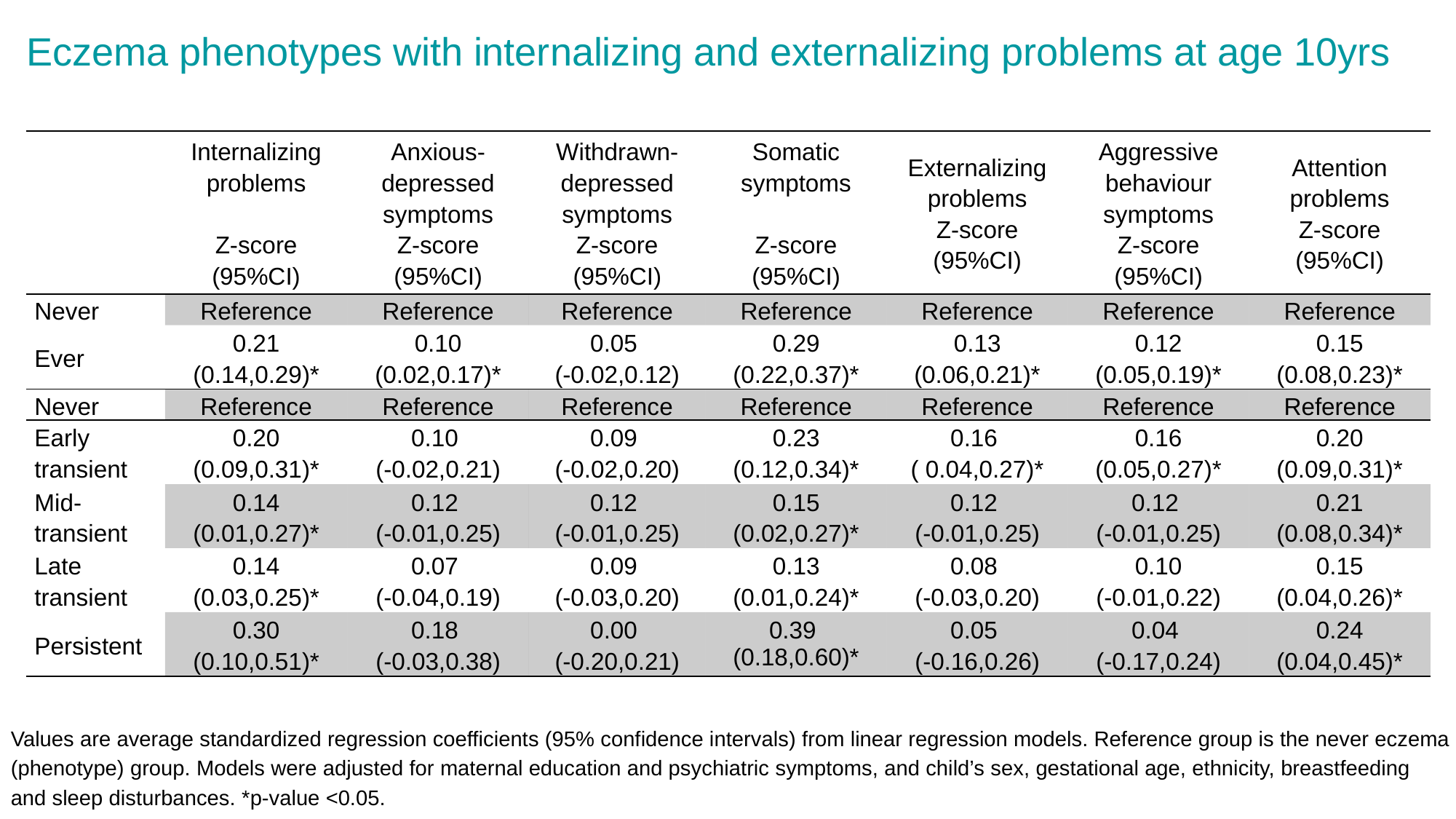

# Eczema phenotypes with internalizing and externalizing problems at age 10yrs
|  | Internalizing problems   Z-score (95%CI) | Anxious-depressed symptoms Z-score (95%CI) | Withdrawn-depressed symptoms Z-score (95%CI) | Somatic symptoms Z-score (95%CI) | Externalizing problems Z-score (95%CI) | Aggressive behaviour symptoms Z-score (95%CI) | Attention problems Z-score (95%CI) |
| --- | --- | --- | --- | --- | --- | --- | --- |
| Never | Reference | Reference | Reference | Reference | Reference | Reference | Reference |
| Ever | 0.21 (0.14,0.29)\* | 0.10 (0.02,0.17)\* | 0.05 (-0.02,0.12) | 0.29 (0.22,0.37)\* | 0.13 (0.06,0.21)\* | 0.12 (0.05,0.19)\* | 0.15 (0.08,0.23)\* |
| Never | Reference | Reference | Reference | Reference | Reference | Reference | Reference |
| Early transient | 0.20 (0.09,0.31)\* | 0.10 (-0.02,0.21) | 0.09 (-0.02,0.20) | 0.23 (0.12,0.34)\* | 0.16 ( 0.04,0.27)\* | 0.16 (0.05,0.27)\* | 0.20 (0.09,0.31)\* |
| Mid-transient | 0.14 (0.01,0.27)\* | 0.12 (-0.01,0.25) | 0.12 (-0.01,0.25) | 0.15 (0.02,0.27)\* | 0.12 (-0.01,0.25) | 0.12 (-0.01,0.25) | 0.21 (0.08,0.34)\* |
| Late transient | 0.14 (0.03,0.25)\* | 0.07 (-0.04,0.19) | 0.09 (-0.03,0.20) | 0.13 (0.01,0.24)\* | 0.08 (-0.03,0.20) | 0.10 (-0.01,0.22) | 0.15 (0.04,0.26)\* |
| Persistent | 0.30 (0.10,0.51)\* | 0.18 (-0.03,0.38) | 0.00 (-0.20,0.21) | 0.39 (0.18,0.60)\* | 0.05 (-0.16,0.26) | 0.04 (-0.17,0.24) | 0.24 (0.04,0.45)\* |
Values are average standardized regression coefficients (95% confidence intervals) from linear regression models. Reference group is the never eczema (phenotype) group. Models were adjusted for maternal education and psychiatric symptoms, and child’s sex, gestational age, ethnicity, breastfeeding and sleep disturbances. *p-value <0.05.